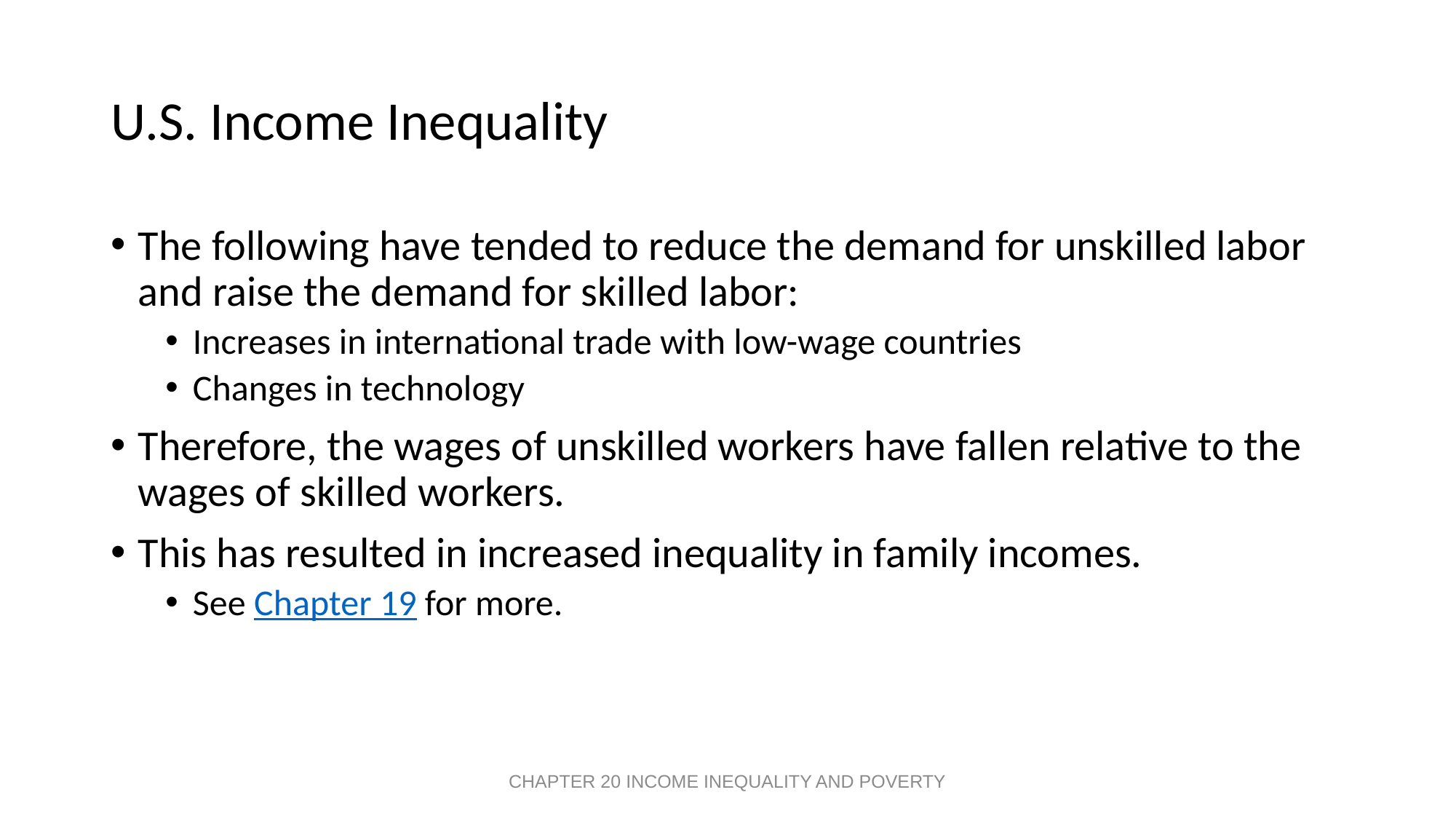

# U.S. Income Inequality
The following have tended to reduce the demand for unskilled labor and raise the demand for skilled labor:
Increases in international trade with low-wage countries
Changes in technology
Therefore, the wages of unskilled workers have fallen relative to the wages of skilled workers.
This has resulted in increased inequality in family incomes.
See Chapter 19 for more.
CHAPTER 20 INCOME INEQUALITY AND POVERTY